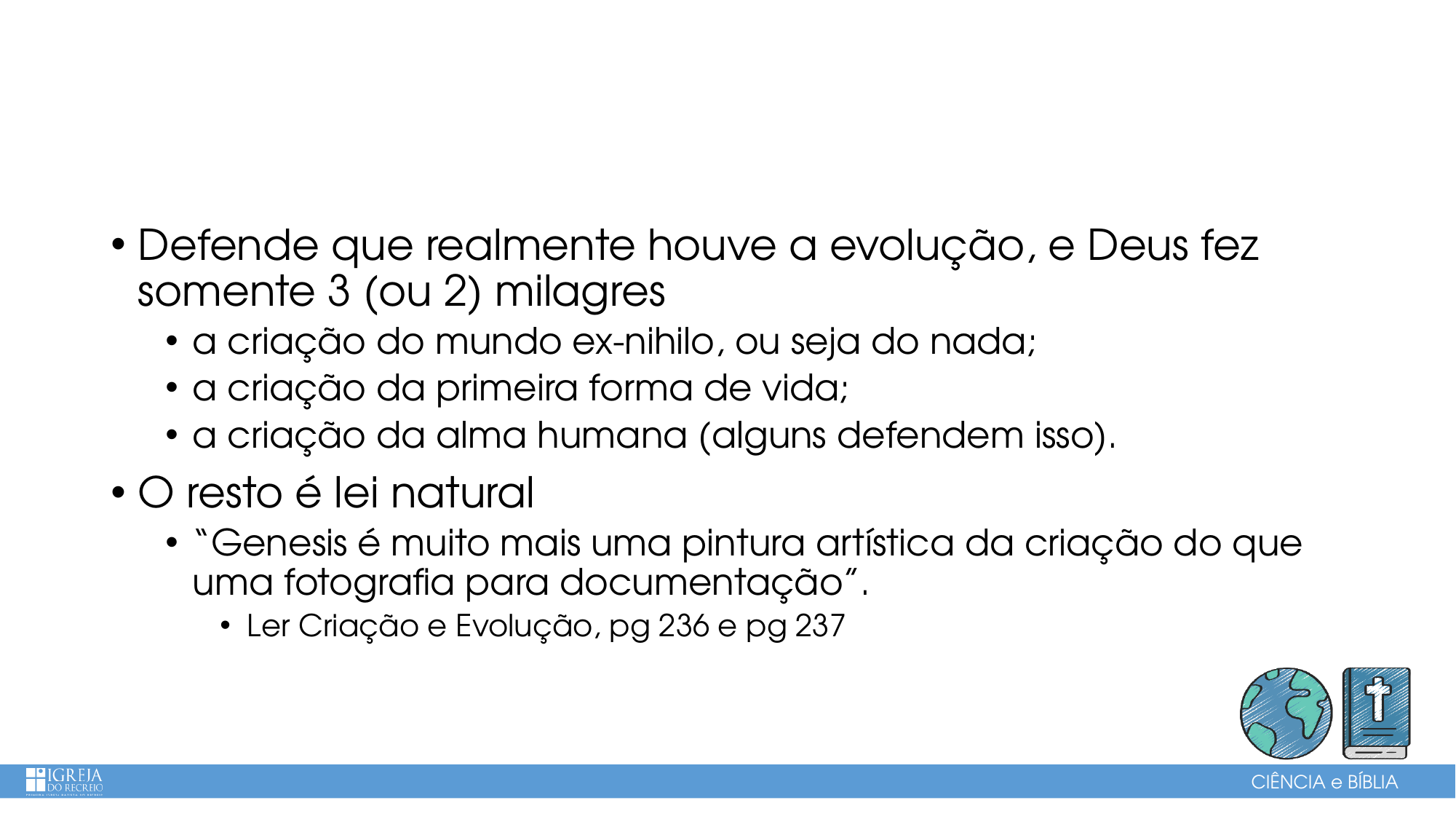

Defende que realmente houve a evolução, e Deus fez somente 3 (ou 2) milagres
a criação do mundo ex-nihilo, ou seja do nada;
a criação da primeira forma de vida;
a criação da alma humana (alguns defendem isso).
O resto é lei natural
“Genesis é muito mais uma pintura artística da criação do que uma fotografia para documentação”.
Ler Criação e Evolução, pg 236 e pg 237